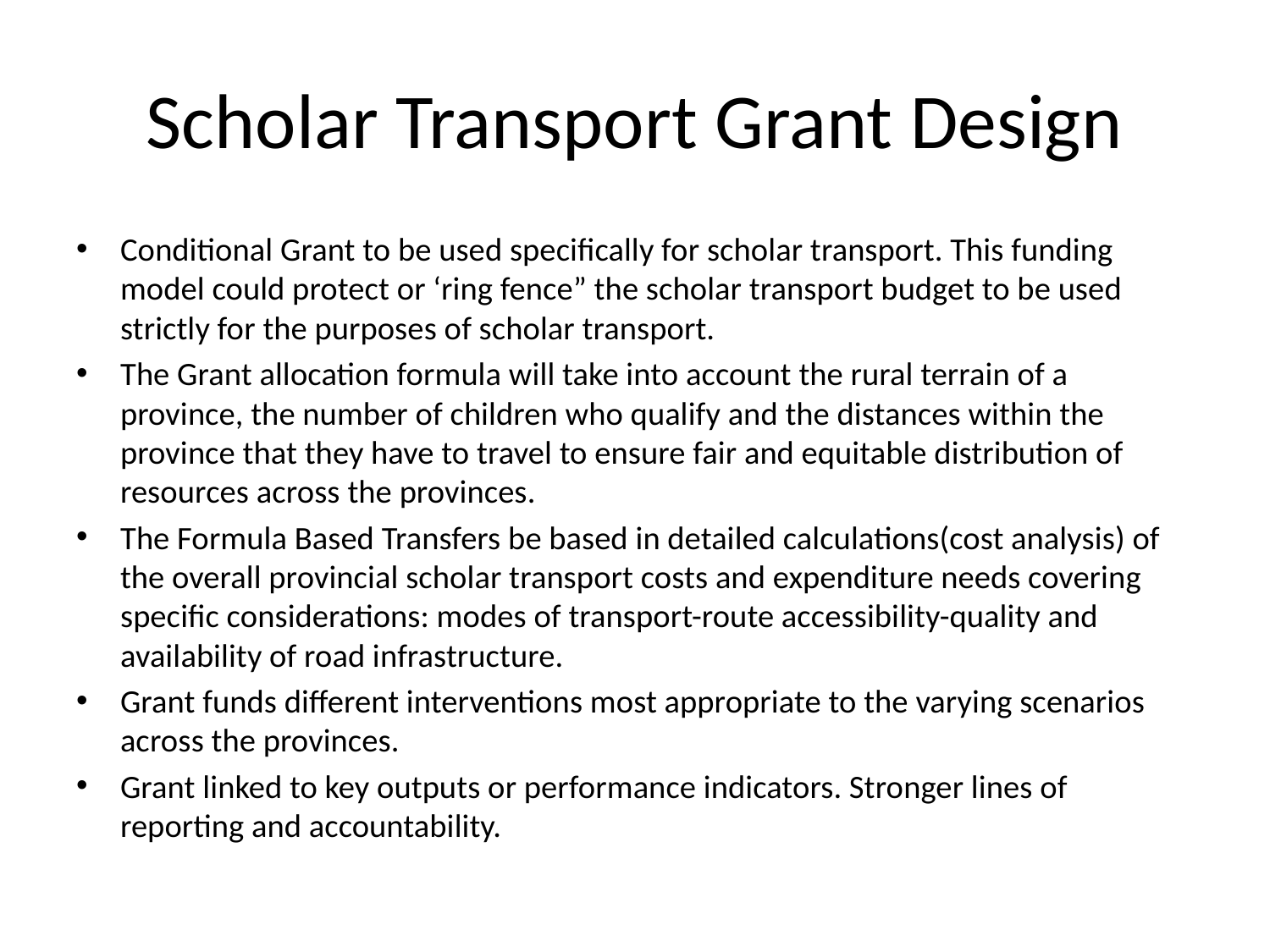

# Scholar Transport Grant Design
Conditional Grant to be used specifically for scholar transport. This funding model could protect or ‘ring fence” the scholar transport budget to be used strictly for the purposes of scholar transport.
The Grant allocation formula will take into account the rural terrain of a province, the number of children who qualify and the distances within the province that they have to travel to ensure fair and equitable distribution of resources across the provinces.
The Formula Based Transfers be based in detailed calculations(cost analysis) of the overall provincial scholar transport costs and expenditure needs covering specific considerations: modes of transport-route accessibility-quality and availability of road infrastructure.
Grant funds different interventions most appropriate to the varying scenarios across the provinces.
Grant linked to key outputs or performance indicators. Stronger lines of reporting and accountability.